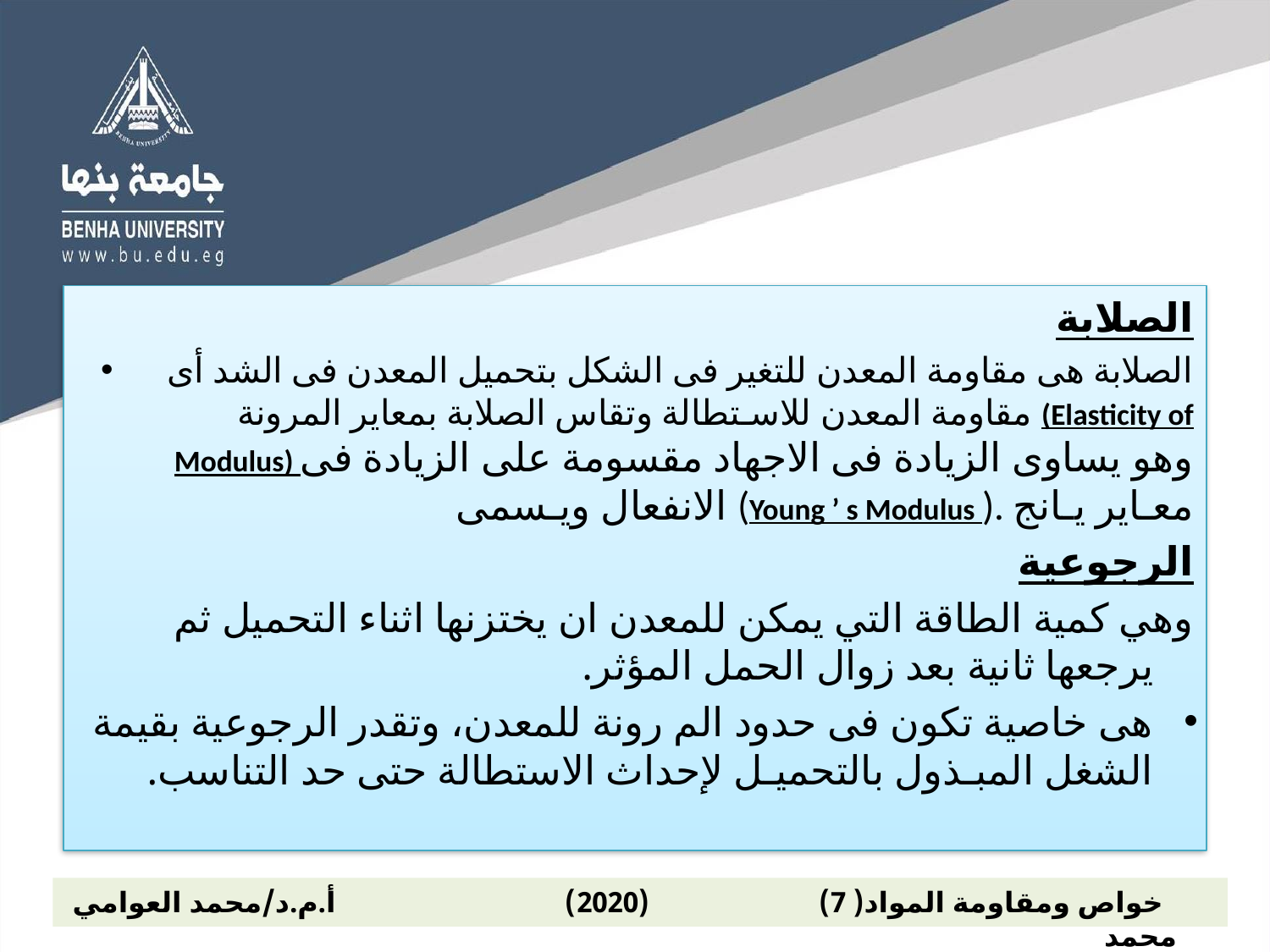

الصلابة
الصلابة هى مقاومة المعدن للتغير فى الشكل بتحميل المعدن فى الشد أى مقاومة المعدن للاسـتطالة وتقاس الصلابة بمعاير المرونة (Elasticity of Modulus) وهو يساوى الزيادة فى الاجهاد مقسومة على الزيادة فى الانفعال ويـسمى (Young ’ s Modulus ). معـاير يـانج
الرجوعية
وهي كمية الطاقة التي يمكن للمعدن ان يختزنها اثناء التحميل ثم يرجعها ثانية بعد زوال الحمل المؤثر.
هى خاصية تكون فى حدود الم رونة للمعدن، وتقدر الرجوعية بقيمة الشغل المبـذول بالتحميـل لإحداث الاستطالة حتى حد التناسب.

       خواص ومقاومة المواد( 7)                       (2020)                               أ.م.د/محمد العوامي محمد